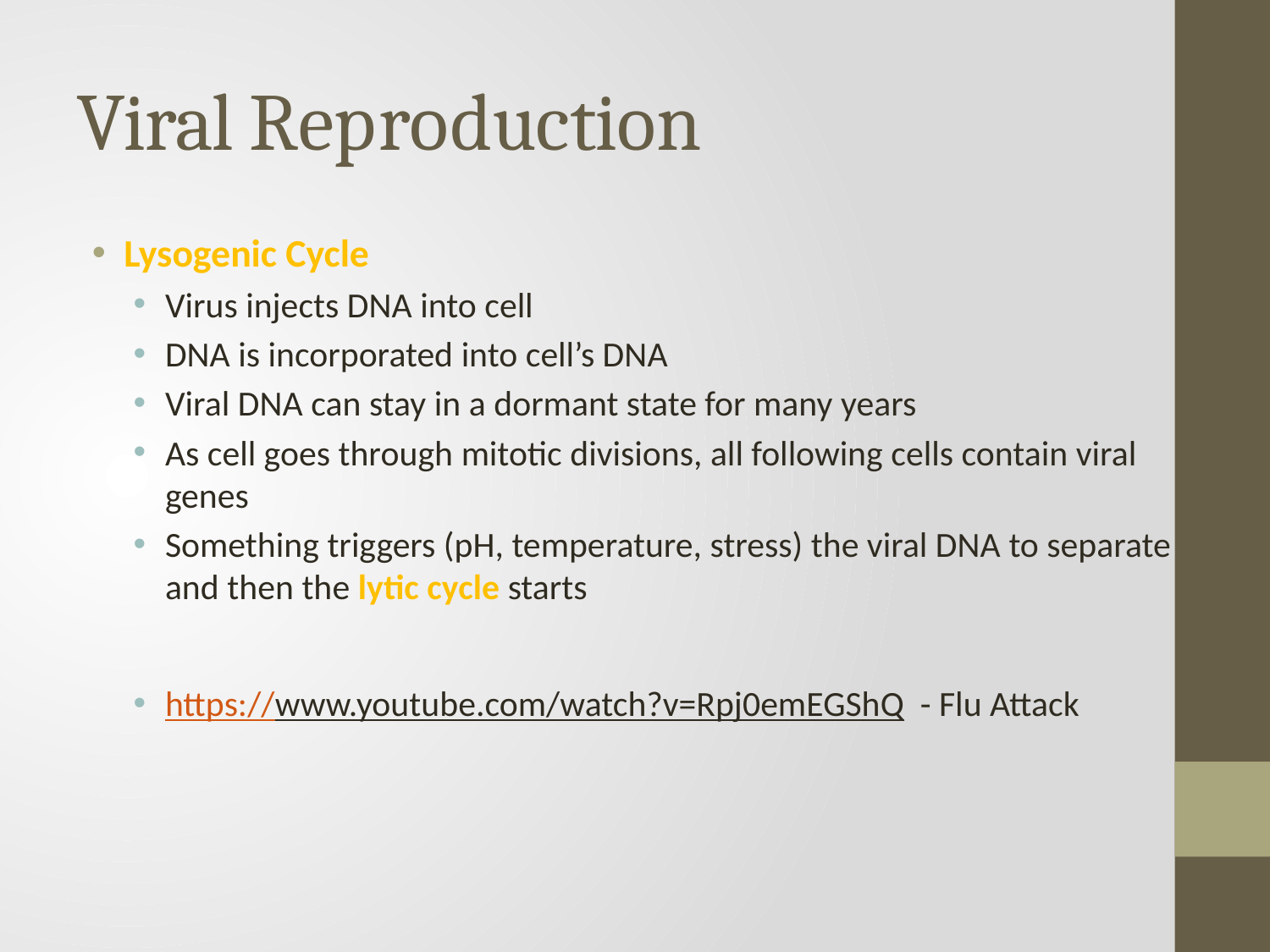

# Viral Reproduction
Lysogenic Cycle
Virus injects DNA into cell
DNA is incorporated into cell’s DNA
Viral DNA can stay in a dormant state for many years
As cell goes through mitotic divisions, all following cells contain viral genes
Something triggers (pH, temperature, stress) the viral DNA to separate and then the lytic cycle starts

https://www.youtube.com/watch?v=Rpj0emEGShQ  - Flu Attack